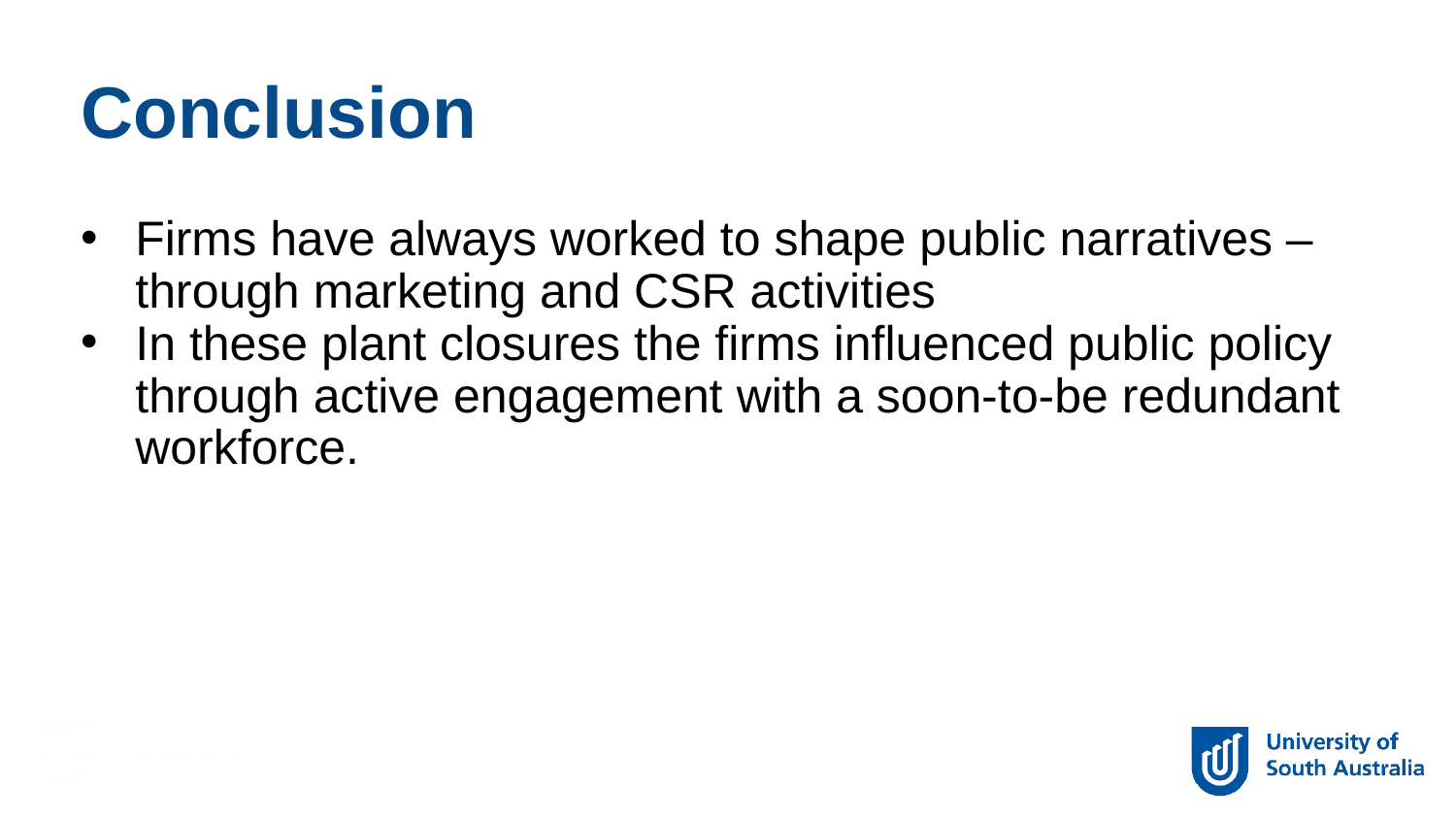

Conclusion
Firms have always worked to shape public narratives – through marketing and CSR activities
In these plant closures the firms influenced public policy through active engagement with a soon-to-be redundant workforce.